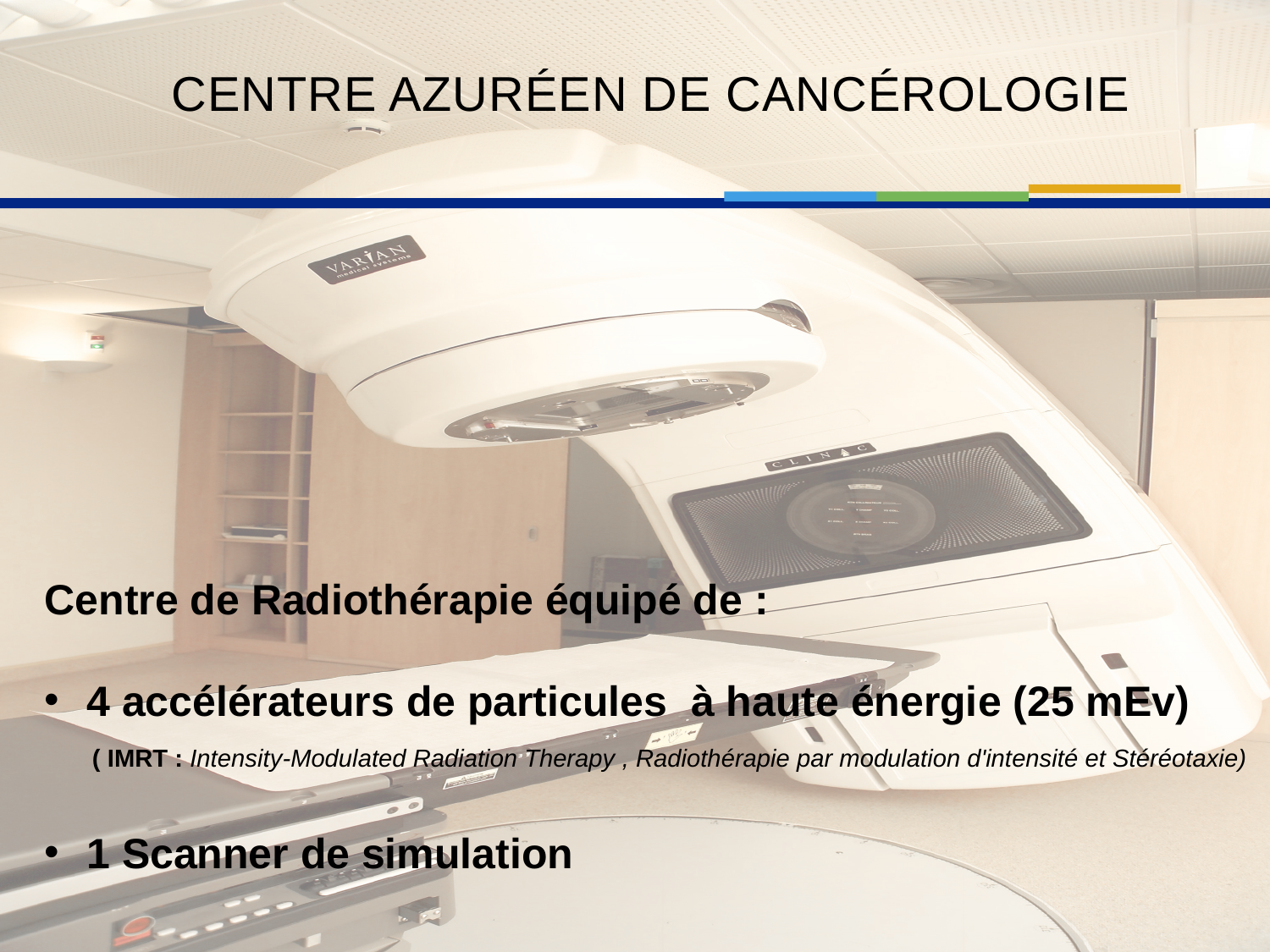

CENTRE AZURÉEN DE CANCÉROLOGIE
Centre de Radiothérapie équipé de :

 4 accélérateurs de particules  à haute énergie (25 mEv)
    ( IMRT : Intensity-Modulated Radiation Therapy , Radiothérapie par modulation d'intensité et Stéréotaxie)

 1 Scanner de simulation